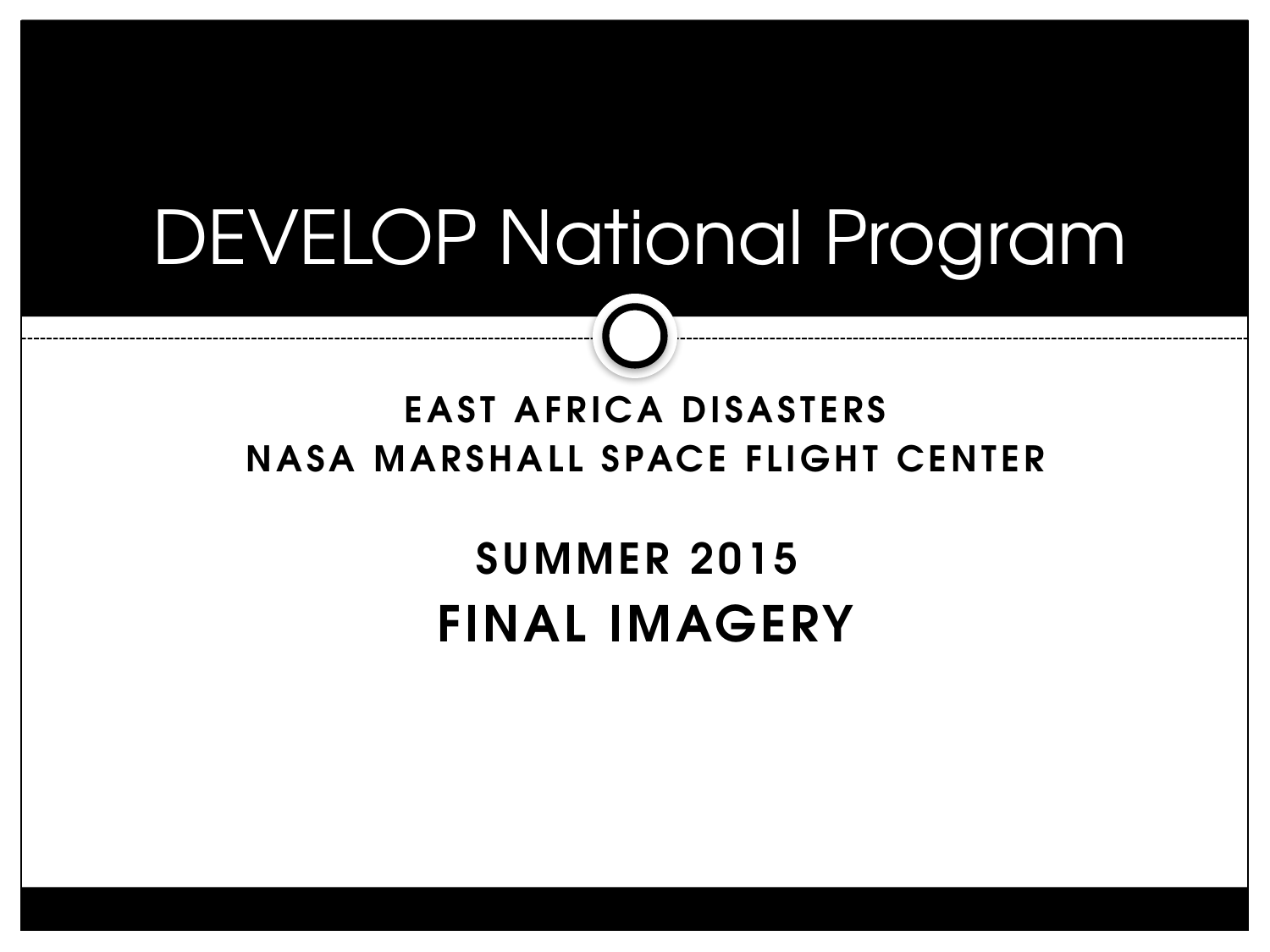

# DEVELOP National Program
East Africa disasters
NASA Marshall space flight center

Summer 2015
Final Imagery